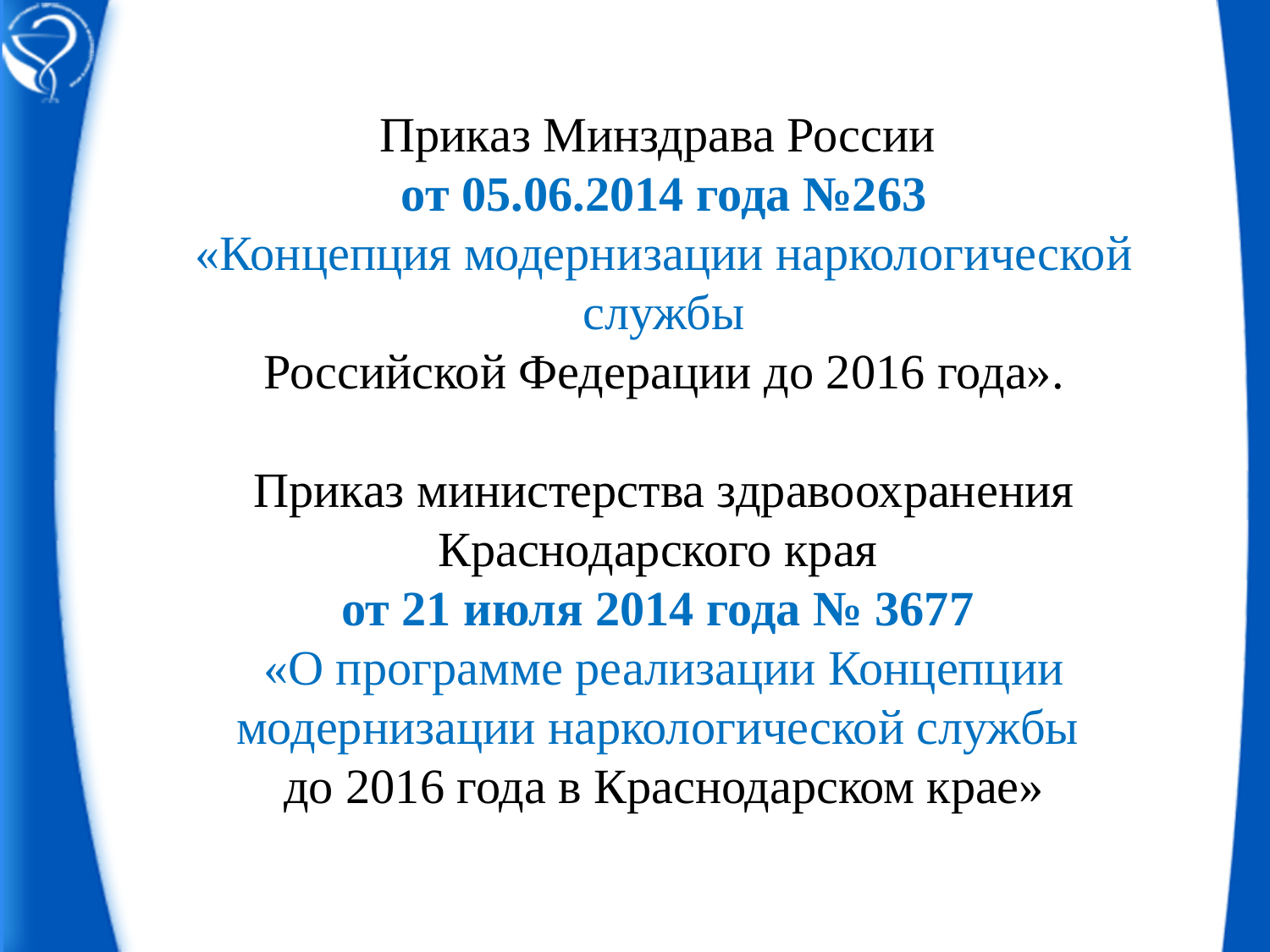

Приказ Минздрава России
от 05.06.2014 года №263
«Концепция модернизации наркологической службы
Российской Федерации до 2016 года».

Приказ министерства здравоохранения Краснодарского края
от 21 июля 2014 года № 3677
«О программе реализации Концепции модернизации наркологической службы
до 2016 года в Краснодарском крае»